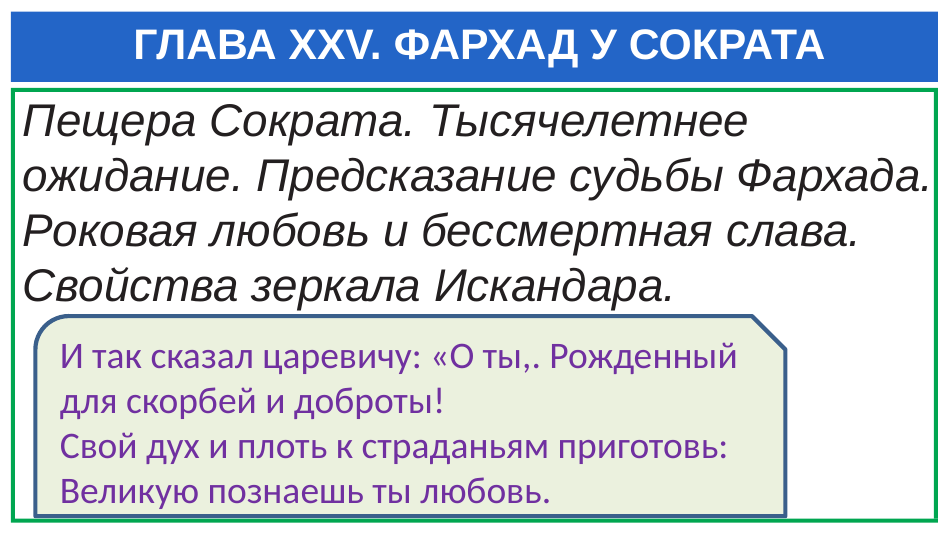

# ГЛАВА XXV. ФАРХАД У СОКРАТА
Пещера Сократа. Тысячелетнее ожидание. Предсказание судьбы Фархада. Роковая любовь и бессмертная слава. Свойства зеркала Искандара.

И так сказал царевичу: «О ты,. Рожденный для скорбей и доброты!
Свой дух и плоть к страданьям приготовь:
Великую познаешь ты любовь.

И так сказал царевичу: «О ты,